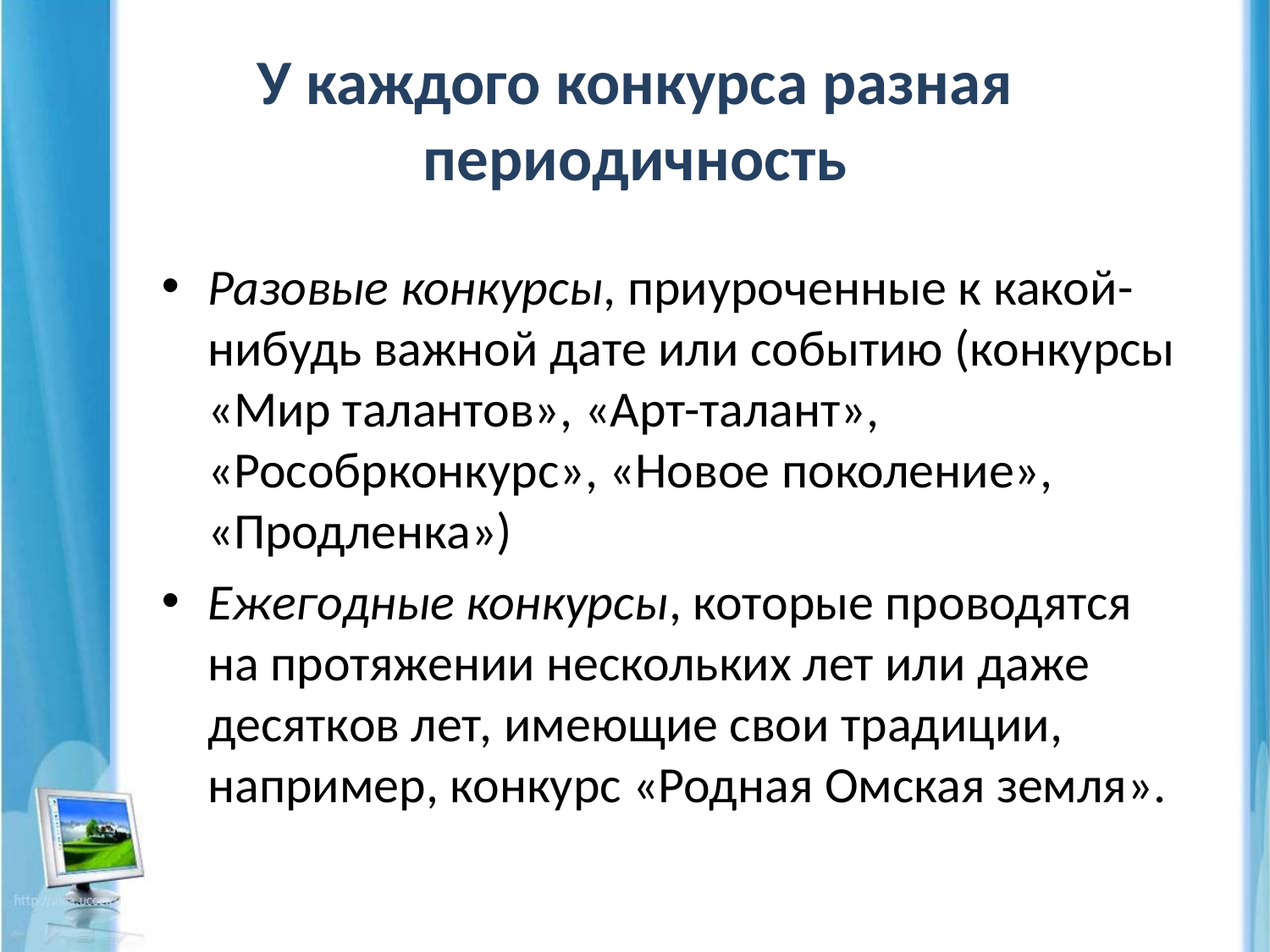

# У каждого конкурса разная периодичность
Разовые конкурсы, приуроченные к какой-нибудь важной дате или событию (конкурсы «Мир талантов», «Арт-талант», «Рособрконкурс», «Новое поколение», «Продленка»)
Ежегодные конкурсы, которые проводятся на протяжении нескольких лет или даже десятков лет, имеющие свои традиции, например, конкурс «Родная Омская земля».